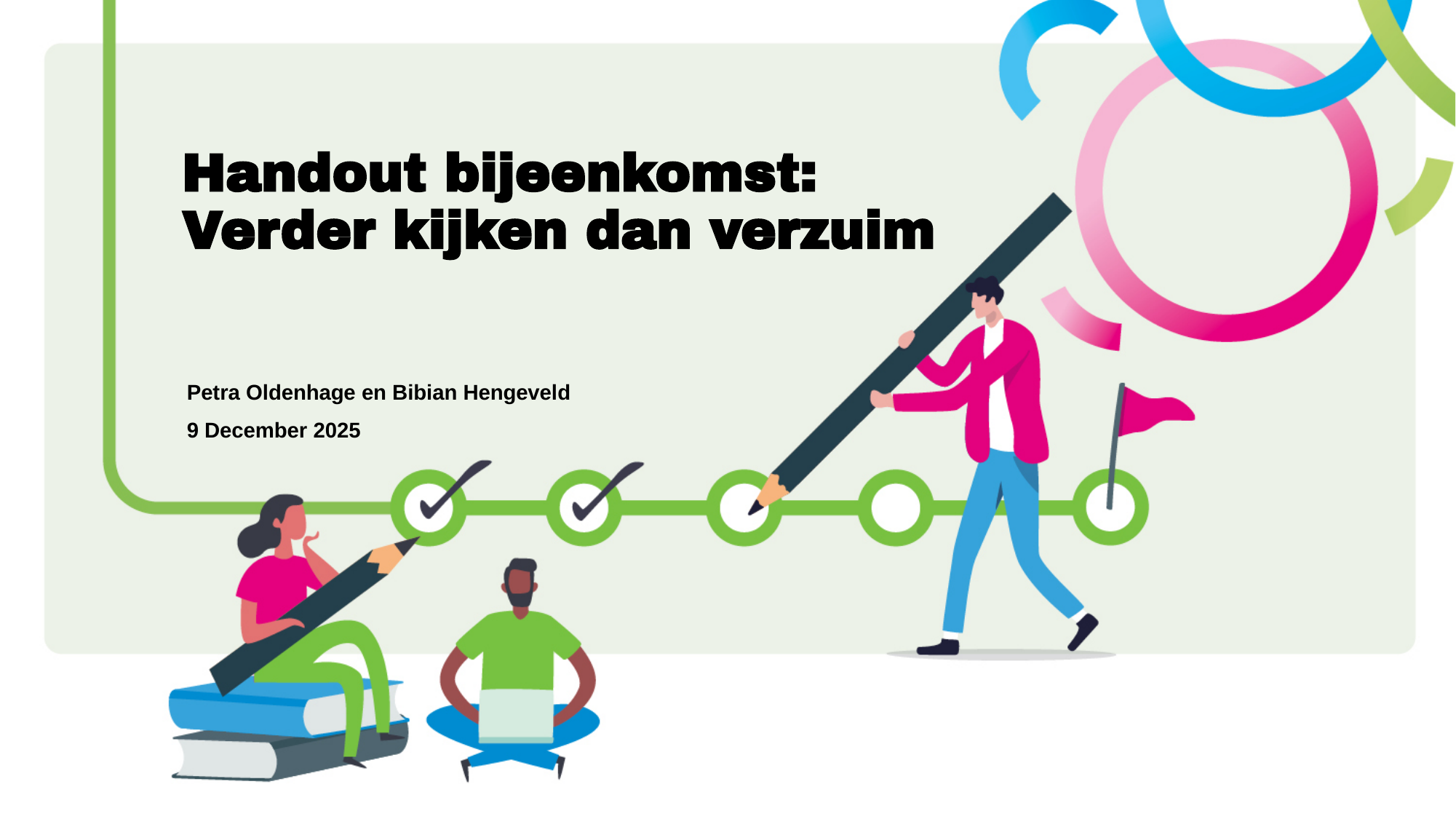

# Handout bijeenkomst: Verder kijken dan verzuim

Petra Oldenhage en Bibian Hengeveld
9 December 2025